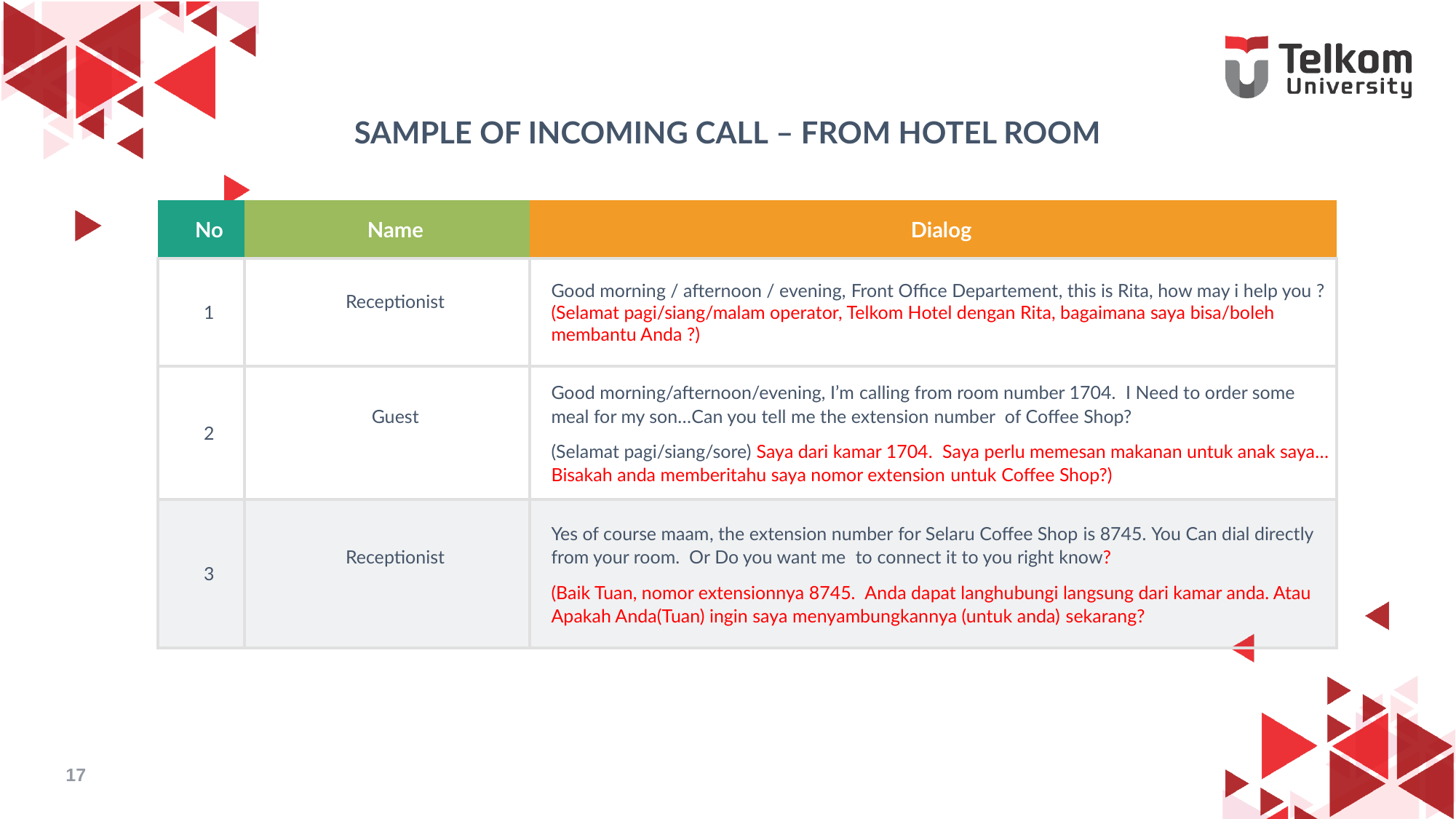

SAMPLE OF INCOMING CALL – FROM HOTEL ROOM
| No | Name | Dialog |
| --- | --- | --- |
| 1 | Receptionist | Good morning / afternoon / evening, Front Office Departement, this is Rita, how may i help you ? (Selamat pagi/siang/malam operator, Telkom Hotel dengan Rita, bagaimana saya bisa/boleh membantu Anda ?) |
| 2 | Guest | Good morning/afternoon/evening, I’m calling from room number 1704. I Need to order some meal for my son…Can you tell me the extension number of Coffee Shop? (Selamat pagi/siang/sore) Saya dari kamar 1704. Saya perlu memesan makanan untuk anak saya…Bisakah anda memberitahu saya nomor extension untuk Coffee Shop?) |
| 3 | Receptionist | Yes of course maam, the extension number for Selaru Coffee Shop is 8745. You Can dial directly from your room. Or Do you want me to connect it to you right know? (Baik Tuan, nomor extensionnya 8745. Anda dapat langhubungi langsung dari kamar anda. Atau Apakah Anda(Tuan) ingin saya menyambungkannya (untuk anda) sekarang? |
17